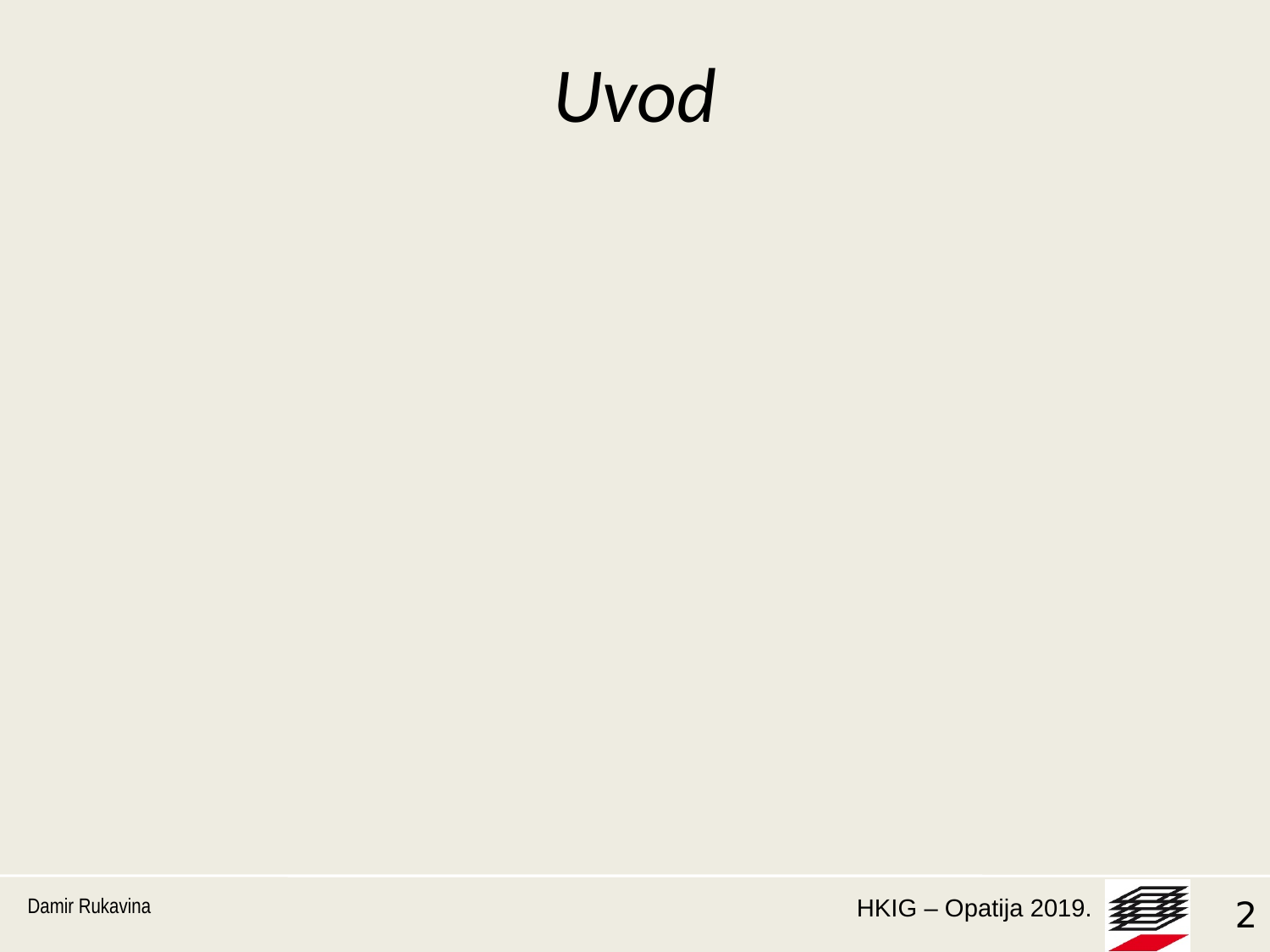

# Uvod
Pravilnikom o obrascu, uvjetima i načinu vođenja građevinskog dnevnika, poglavlje III. obrazac, uvjeti i način vođenja građevinskog dnevnika, je propisano da osoba koja vodi građevinski dnevnik svakodnevno između ostalog upisuje i podatke o prispijeću i porijeklu građevnih proizvoda i opreme koje se ugrađuje s dokazima o njihovoj uporabljivosti.

Damir Rukavina
2